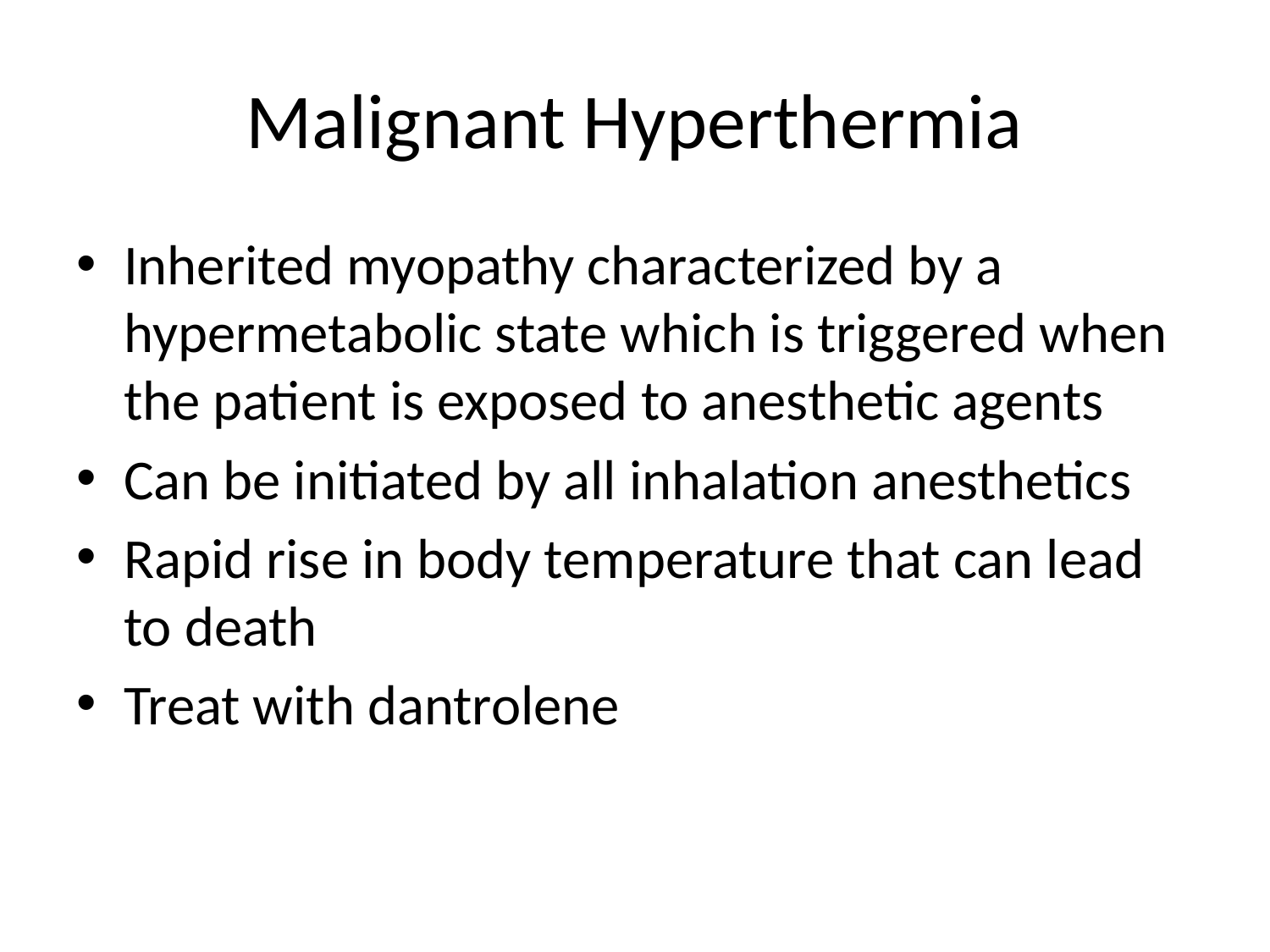

# Malignant Hyperthermia
Inherited myopathy characterized by a hypermetabolic state which is triggered when the patient is exposed to anesthetic agents
Can be initiated by all inhalation anesthetics
Rapid rise in body temperature that can lead to death
Treat with dantrolene